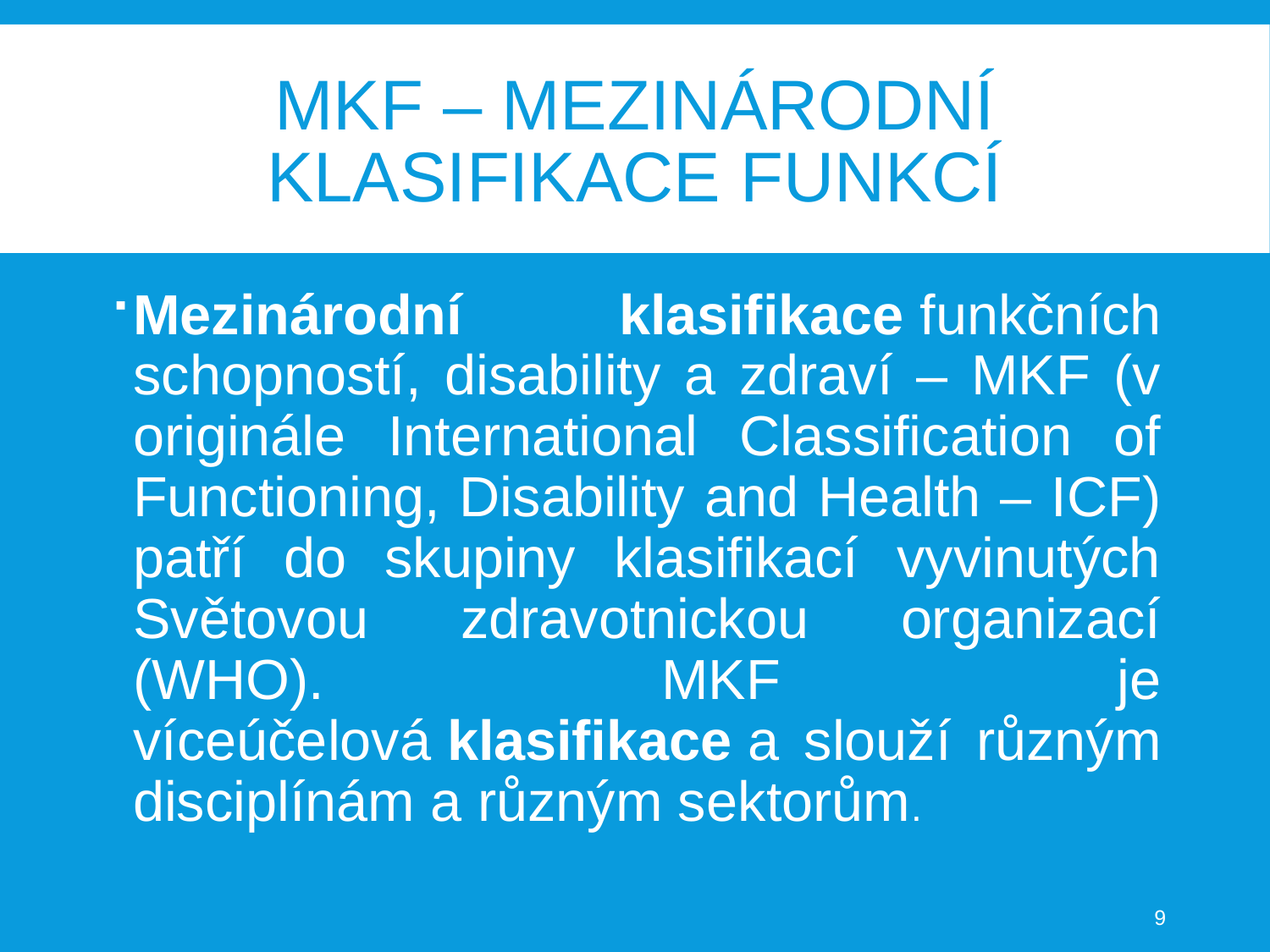

# MKF – Mezinárodní klasifikace funkcí
Mezinárodní klasifikace funkčních schopností, disability a zdraví – MKF (v originále International Classification of Functioning, Disability and Health – ICF) patří do skupiny klasifikací vyvinutých Světovou zdravotnickou organizací (WHO). MKF je víceúčelová klasiﬁkace a slouží různým disciplínám a různým sektorům.

9